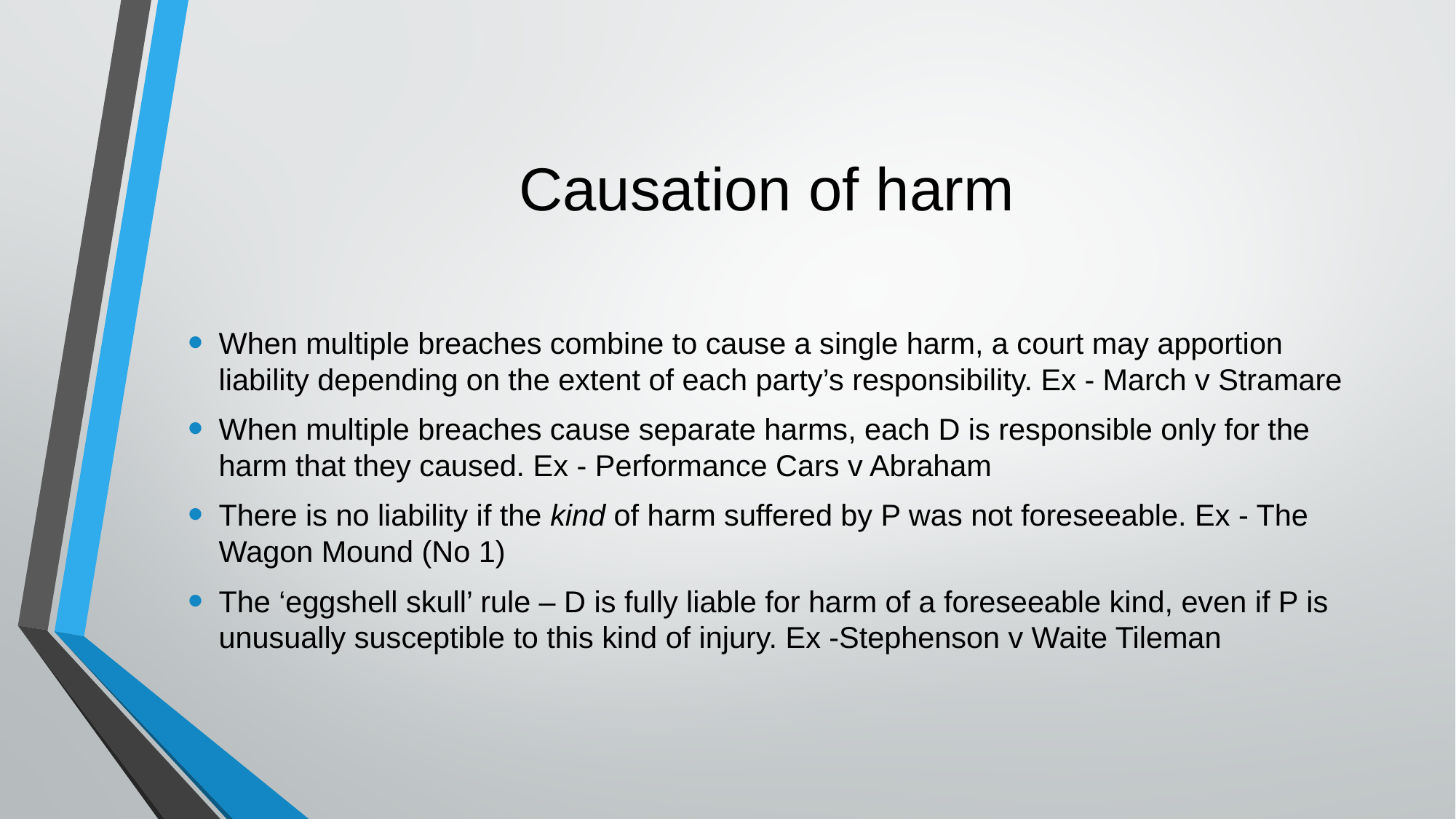

# Causation of harm
When multiple breaches combine to cause a single harm, a court may apportion liability depending on the extent of each party’s responsibility. Ex - March v Stramare
When multiple breaches cause separate harms, each D is responsible only for the harm that they caused. Ex - Performance Cars v Abraham
There is no liability if the kind of harm suffered by P was not foreseeable. Ex - The Wagon Mound (No 1)
The ‘eggshell skull’ rule – D is fully liable for harm of a foreseeable kind, even if P is unusually susceptible to this kind of injury. Ex -Stephenson v Waite Tileman